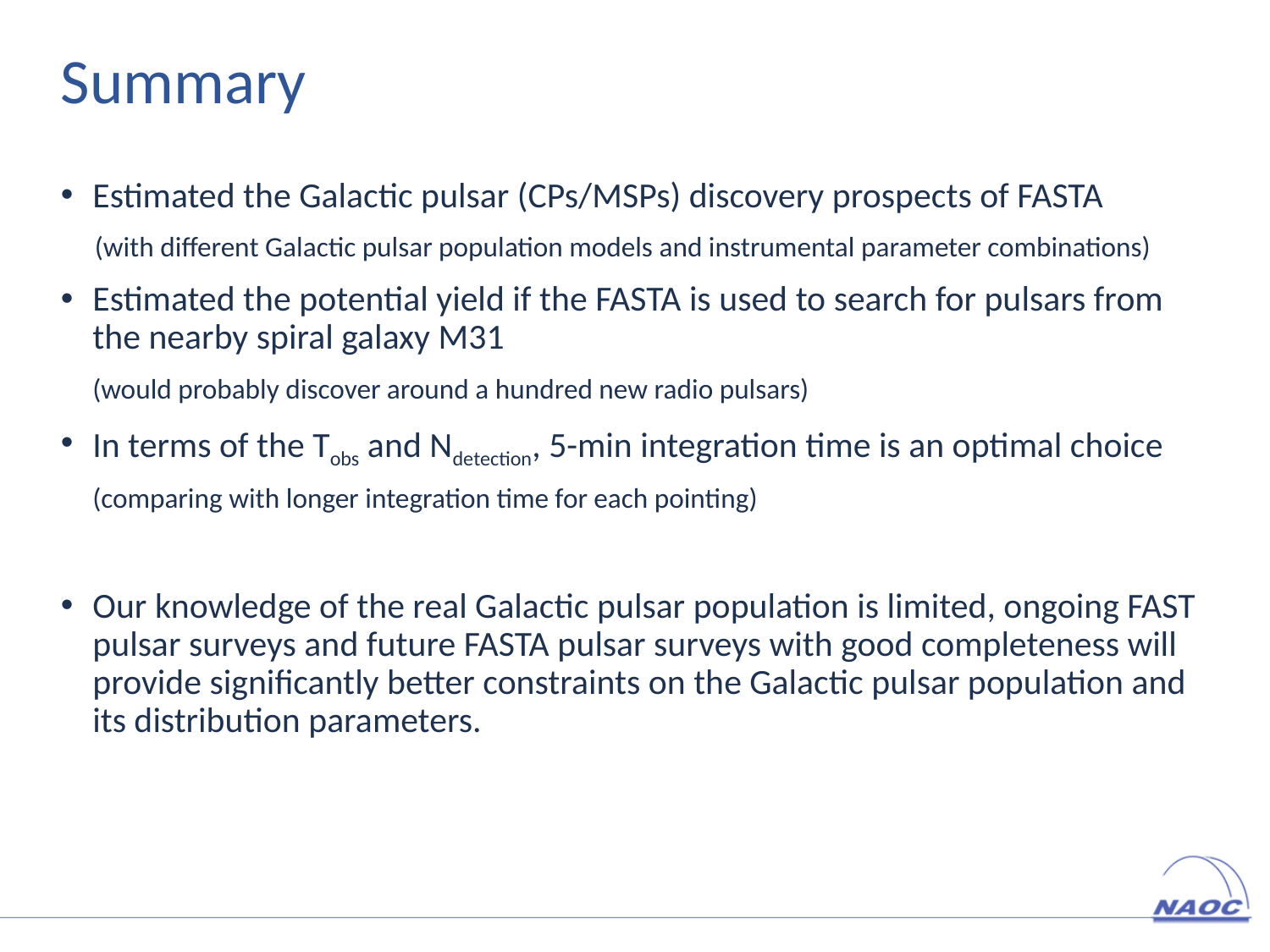

# Summary
Estimated the Galactic pulsar (CPs/MSPs) discovery prospects of FASTA
      (with different Galactic pulsar population models and instrumental parameter combinations)
Estimated the potential yield if the FASTA is used to search for pulsars from the nearby spiral galaxy M31
     (would probably discover around a hundred new radio pulsars)
In terms of the Tobs and Ndetection, 5-min integration time is an optimal choice
     (comparing with longer integration time for each pointing)

Our knowledge of the real Galactic pulsar population is limited, ongoing FAST pulsar surveys and future FASTA pulsar surveys with good completeness will provide significantly better constraints on the Galactic pulsar population and its distribution parameters.